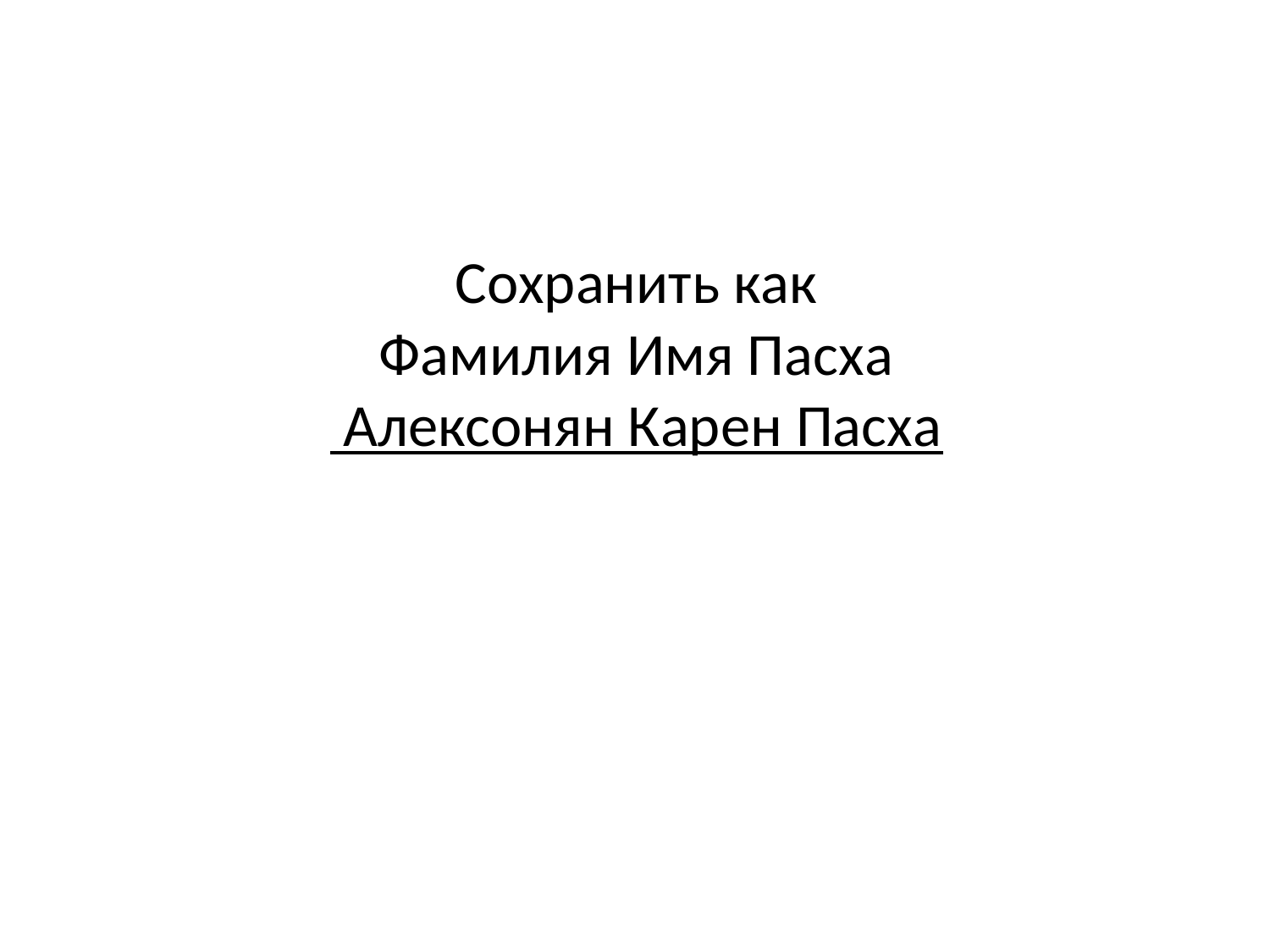

# Сохранить как Фамилия Имя Пасха Алексонян Карен Пасха